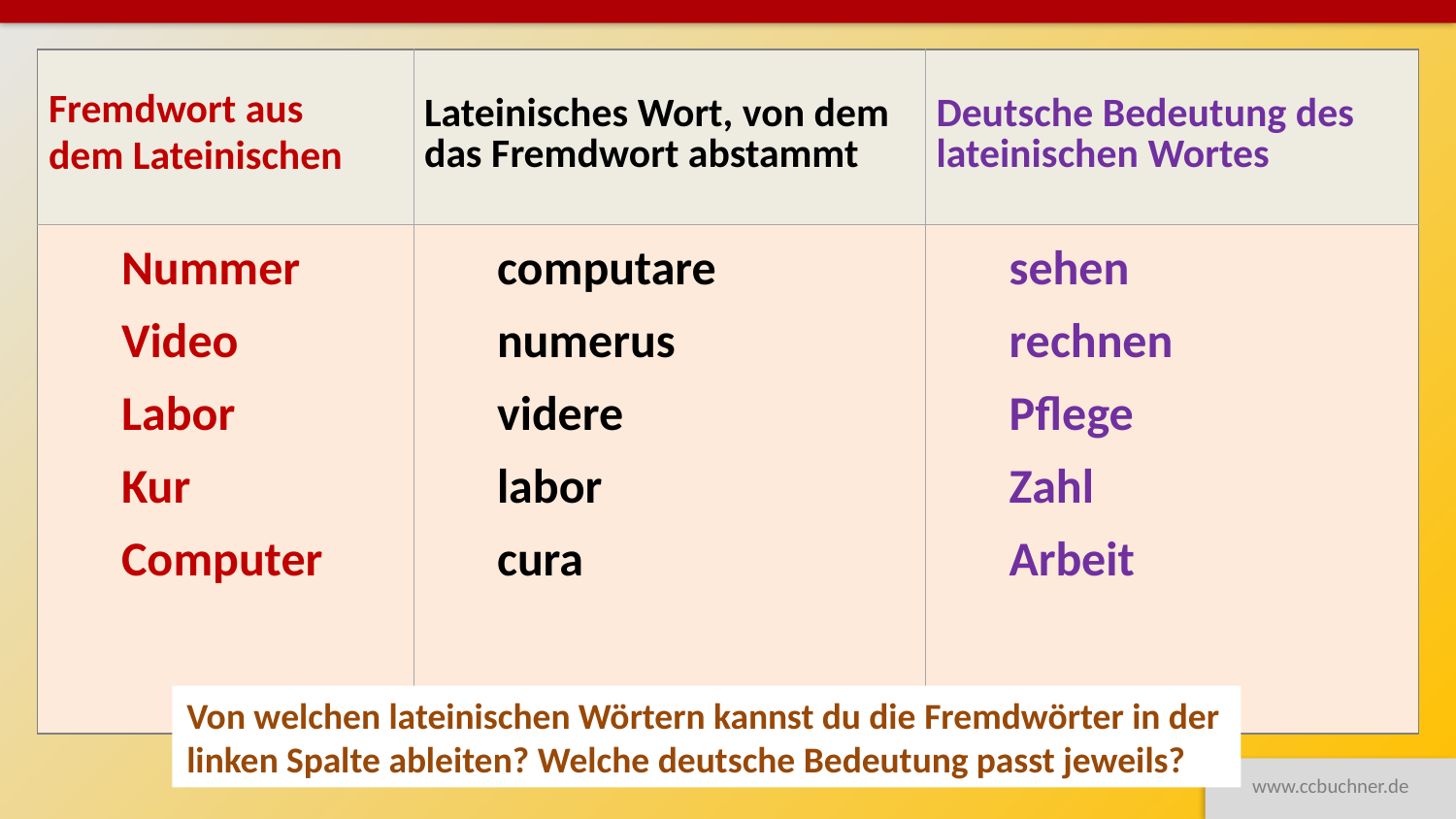

| Fremdwort aus dem Lateinischen | Lateinisches Wort, von dem das Fremdwort abstammt | Deutsche Bedeutung des lateinischen Wortes |
| --- | --- | --- |
| Nummer Video Labor Kur Computer | computare numerus videre labor cura | sehen rechnen Pflege Zahl Arbeit |
Von welchen lateinischen Wörtern kannst du die Fremdwörter in der linken Spalte ableiten? Welche deutsche Bedeutung passt jeweils?

www.ccbuchner.de